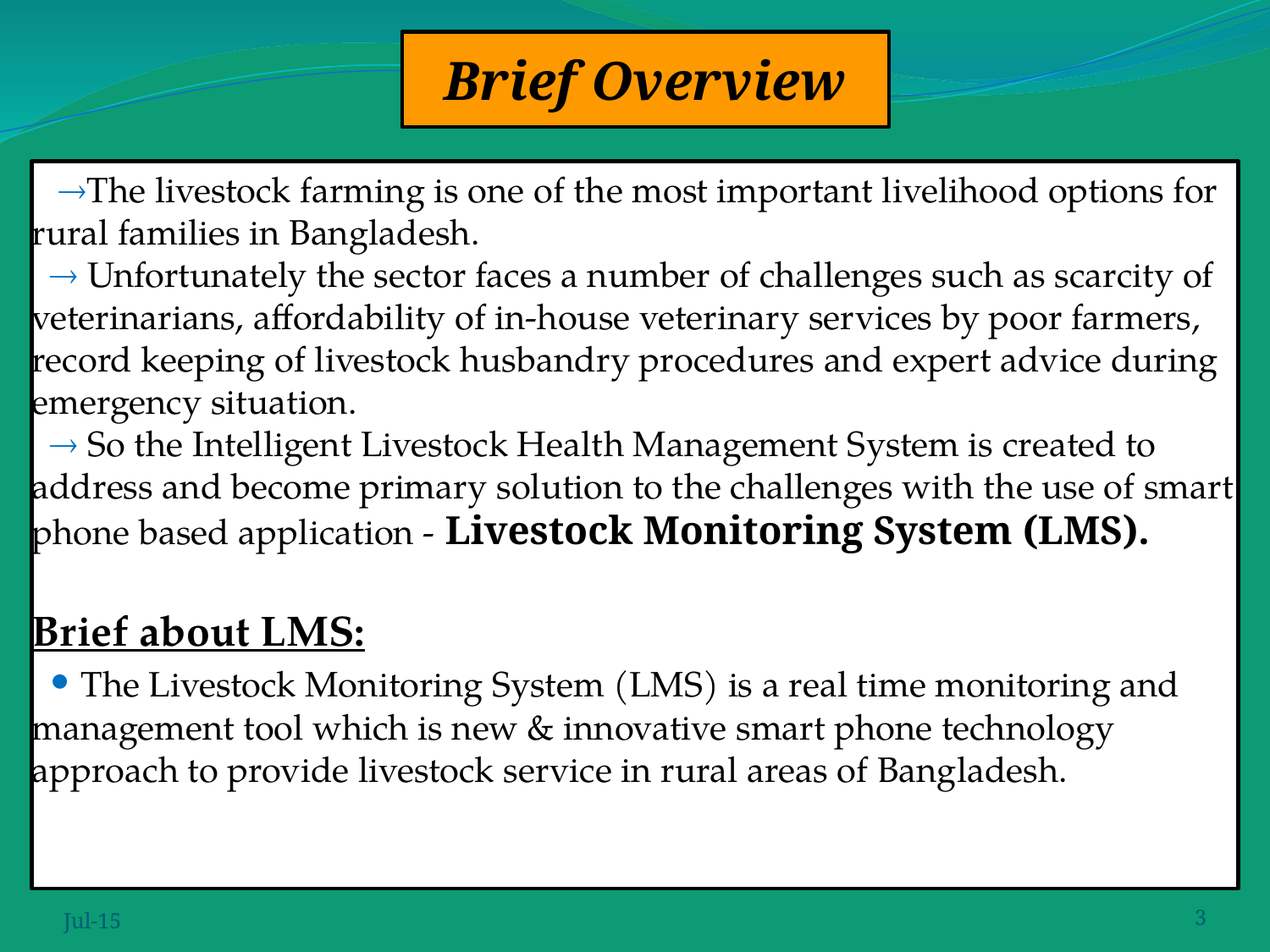

Brief Overview
# →The livestock farming is one of the most important livelihood options for rural families in Bangladesh. → Unfortunately the sector faces a number of challenges such as scarcity of veterinarians, affordability of in-house veterinary services by poor farmers, record keeping of livestock husbandry procedures and expert advice during emergency situation. → So the Intelligent Livestock Health Management System is created to address and become primary solution to the challenges with the use of smart phone based application - Livestock Monitoring System (LMS). Brief about LMS: • The Livestock Monitoring System (LMS) is a real time monitoring and management tool which is new & innovative smart phone technology approach to provide livestock service in rural areas of Bangladesh.
Jul-15
3